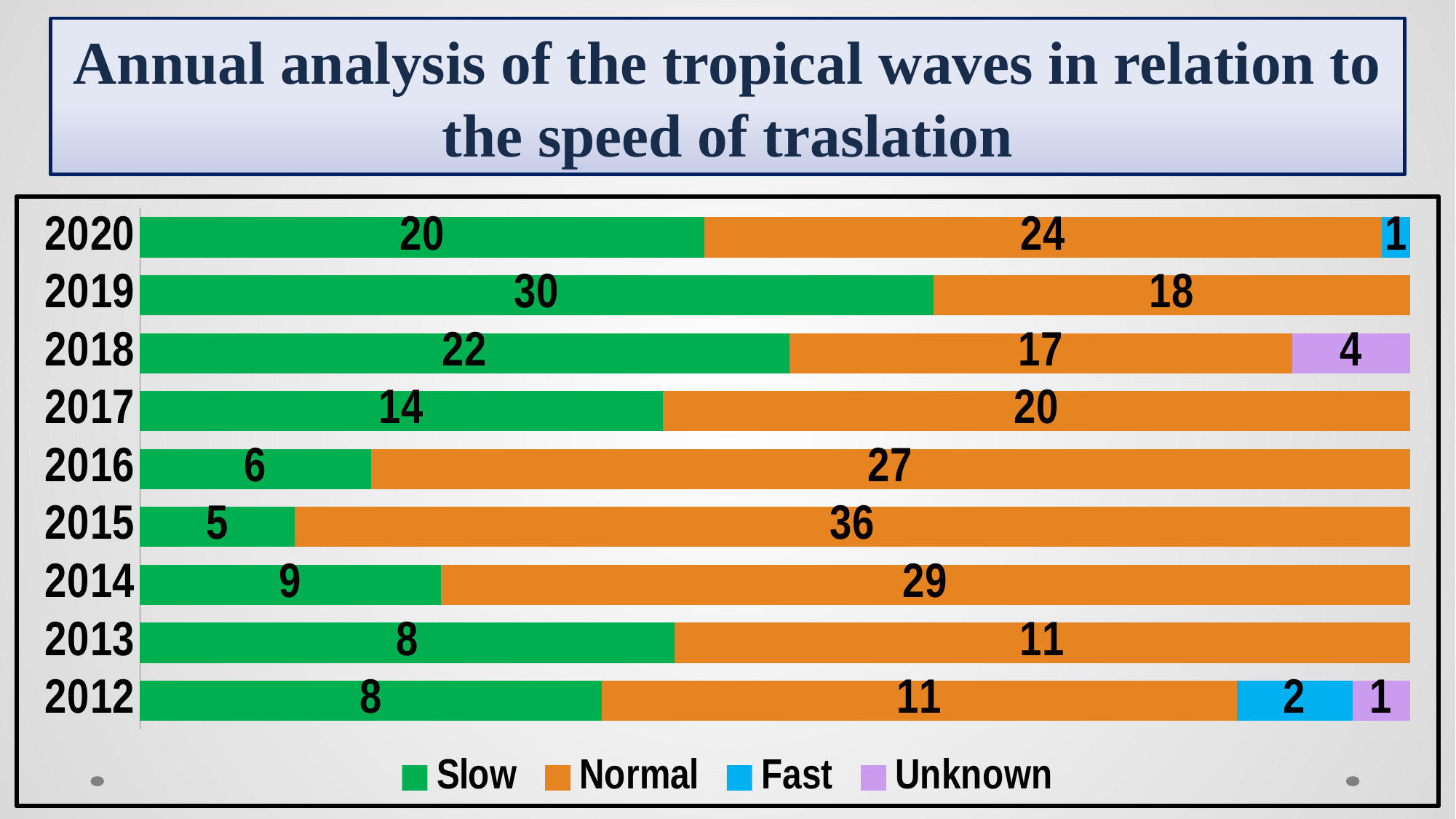

Annual analysis of the tropical waves in relation to the speed of traslation

### Chart

| Category | Slow | Normal | Fast | Unknown |
|---|---|---|---|---|
| 2012 | 8.0 | 11.0 | 2.0 | 1.0 |
| 2013 | 8.0 | 11.0 | None | None |
| 2014 | 9.0 | 29.0 | None | None |
| 2015 | 5.0 | 36.0 | None | None |
| 2016 | 6.0 | 27.0 | None | None |
| 2017 | 14.0 | 20.0 | None | None |
| 2018 | 22.0 | 17.0 | None | 4.0 |
| 2019 | 30.0 | 18.0 | None | None |
| 2020 | 20.0 | 24.0 | 1.0 | None |